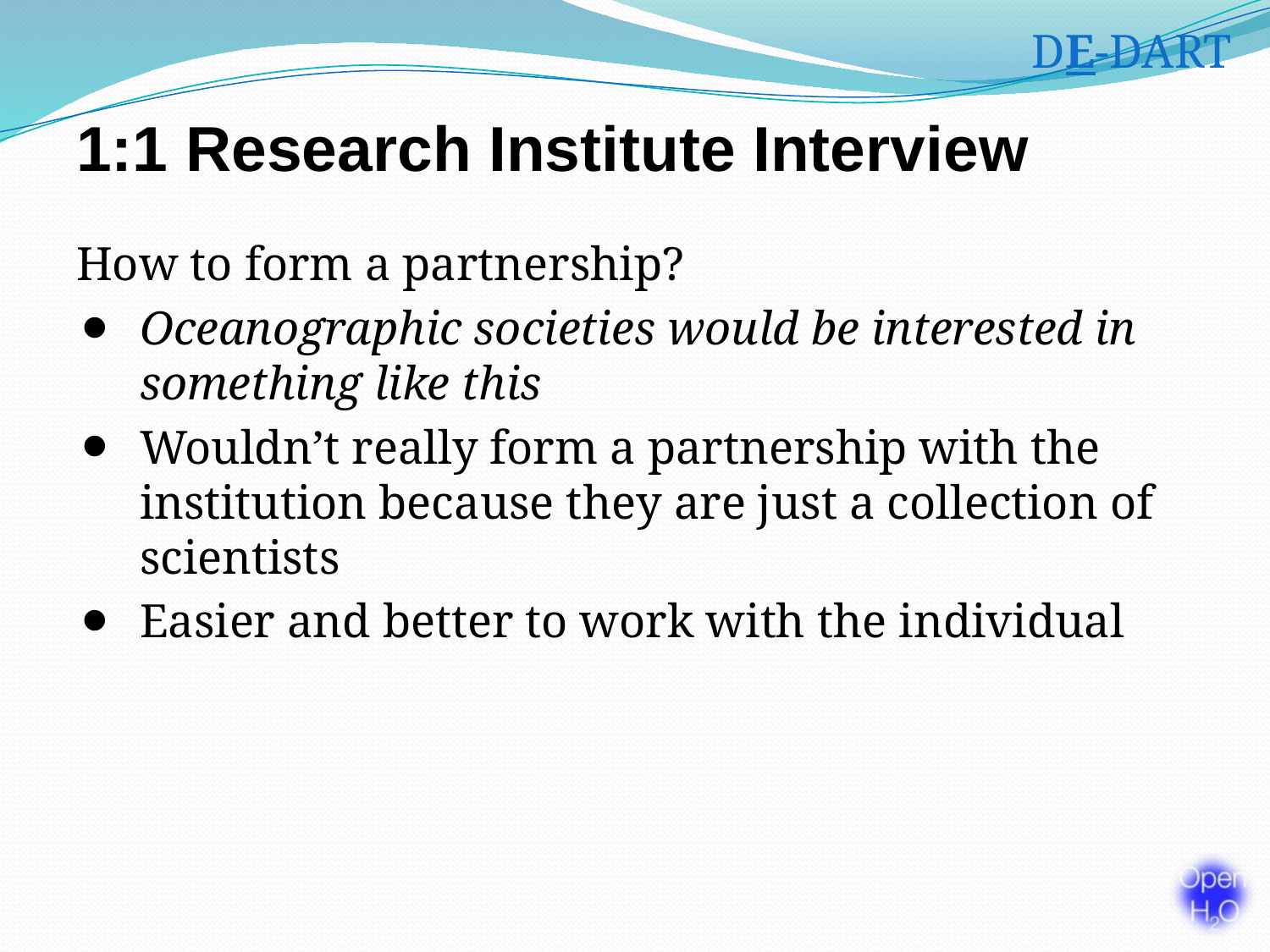

DE-DART
# 1:1 Research Institute Interview
How to form a partnership?
Oceanographic societies would be interested in something like this
Wouldn’t really form a partnership with the institution because they are just a collection of scientists
Easier and better to work with the individual